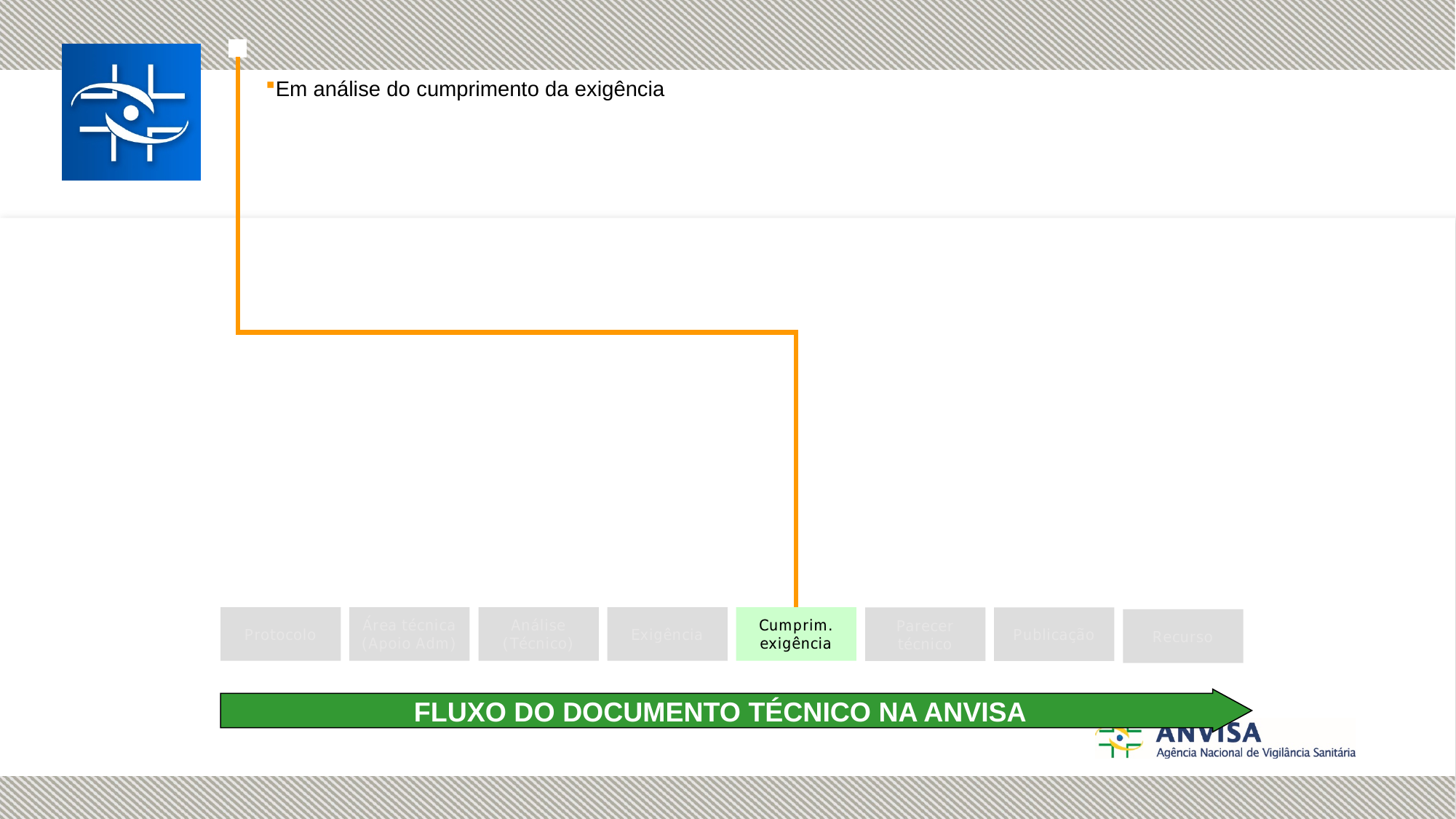

Em análise do cumprimento da exigência
Protocolo
Área técnica
(Apoio Adm)
Análise
(Técnico)
Exigência
Cumprim.
exigência
Parecer técnico
Publicação
Recurso
FLUXO DO DOCUMENTO TÉCNICO NA ANVISA